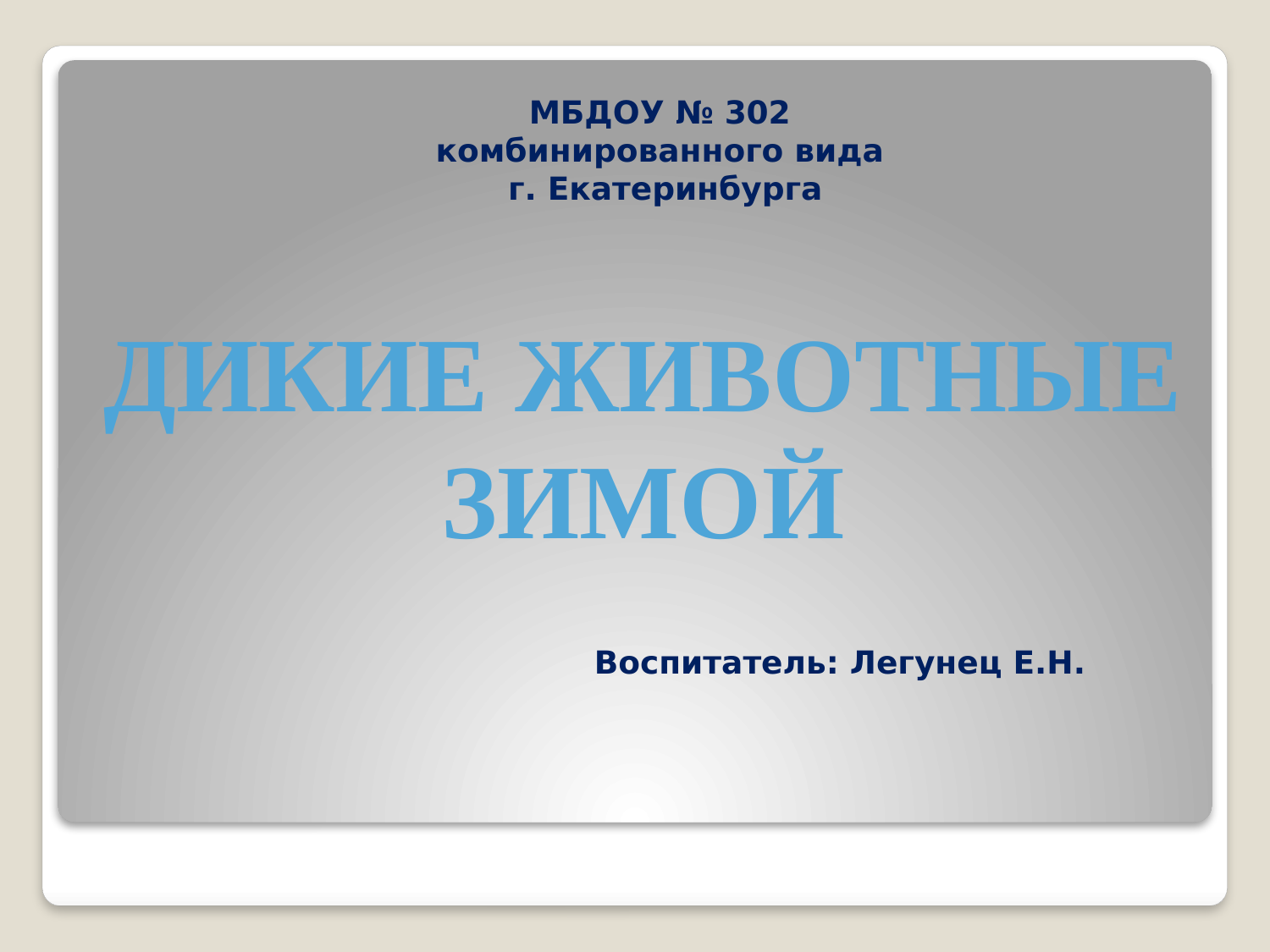

МБДОУ № 302 комбинированного вида
 г. Екатеринбурга
# ДИКИЕ ЖИВОТНЫЕ ЗИМОЙ
Воспитатель: Легунец Е.Н.